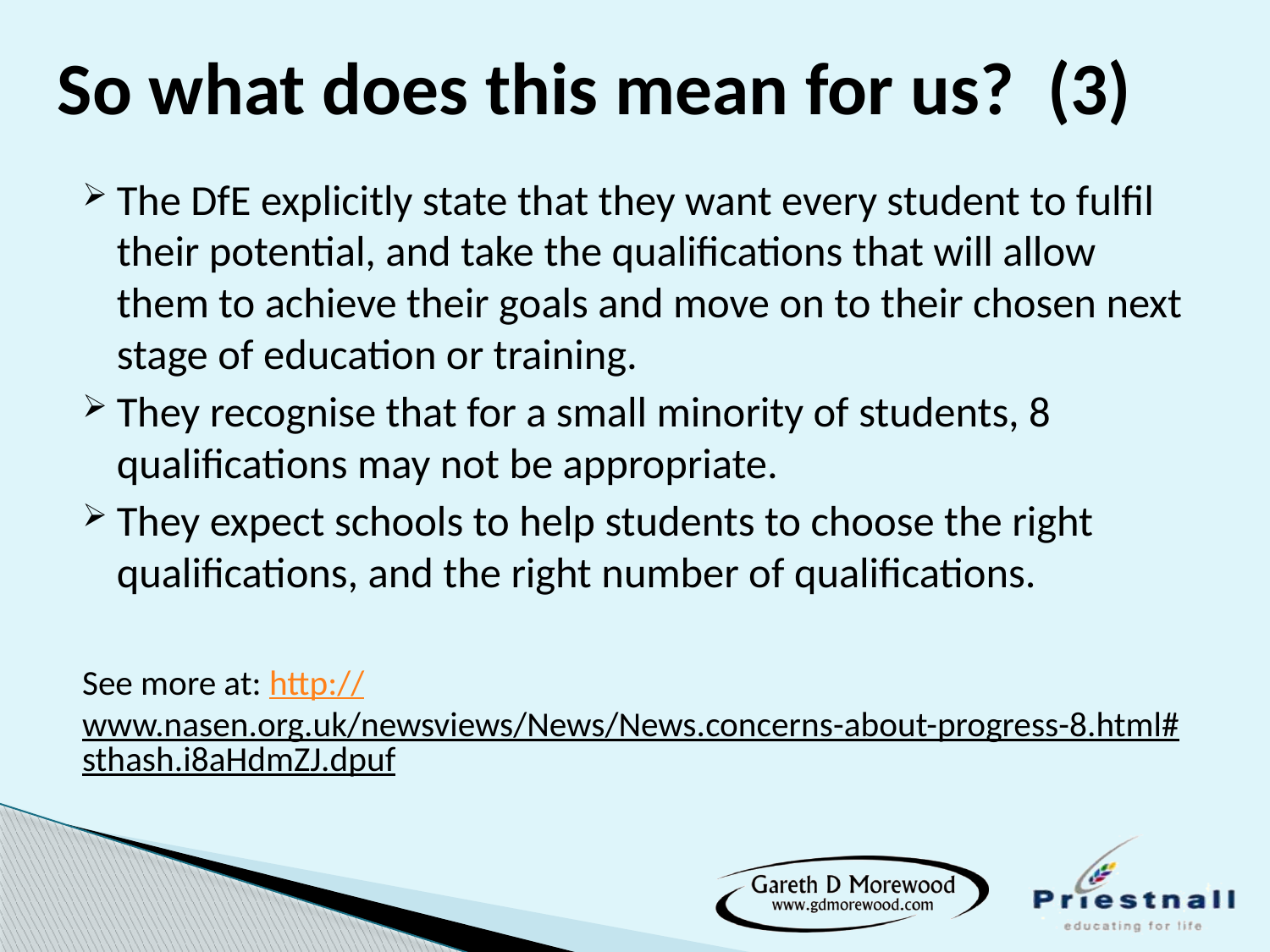

# So what does this mean for us?  (3)
The DfE explicitly state that they want every student to fulfil their potential, and take the qualifications that will allow them to achieve their goals and move on to their chosen next stage of education or training.
They recognise that for a small minority of students, 8 qualifications may not be appropriate.
They expect schools to help students to choose the right qualifications, and the right number of qualifications.

See more at: http://www.nasen.org.uk/newsviews/News/News.concerns-about-progress-8.html#sthash.i8aHdmZJ.dpuf